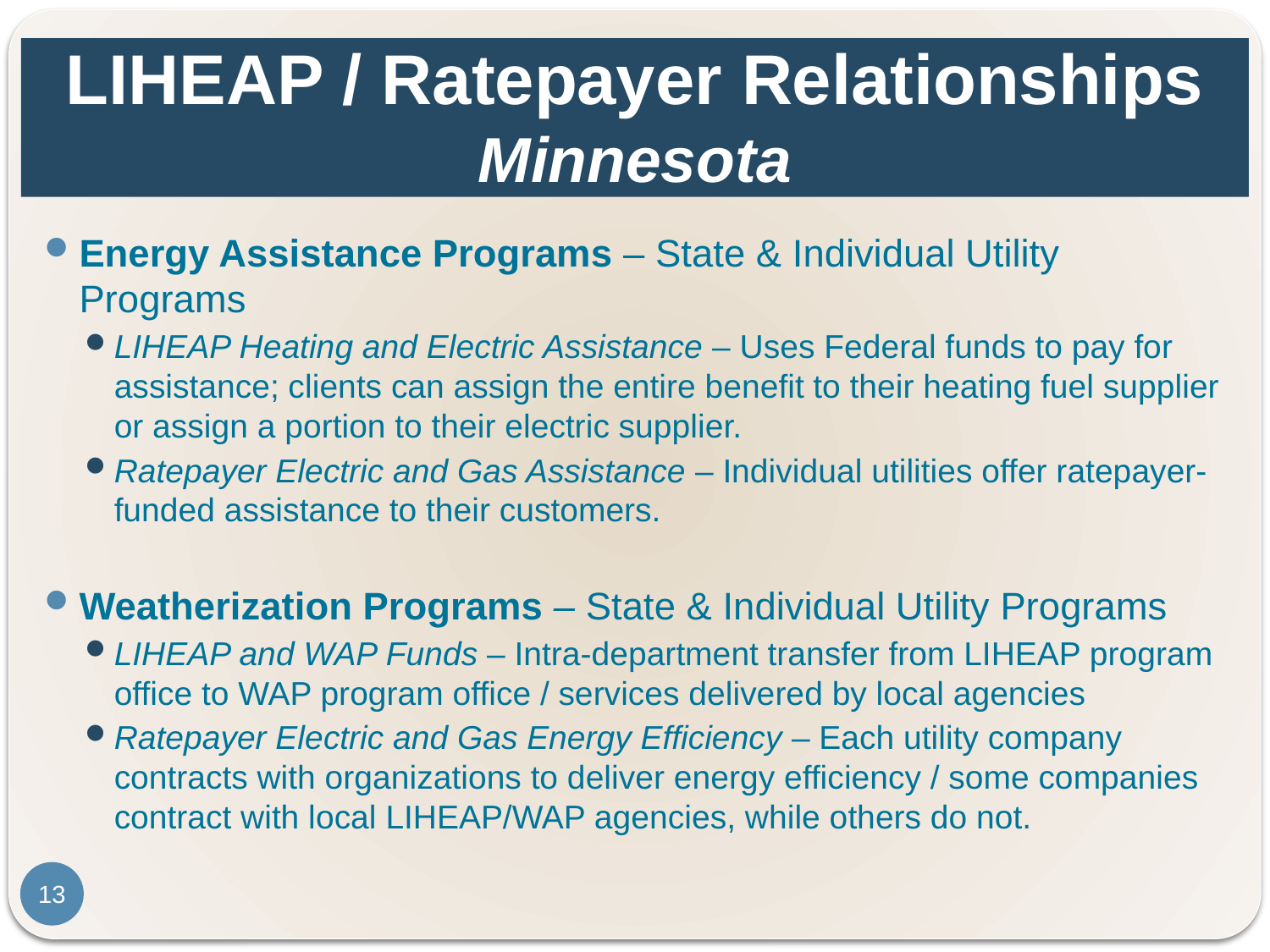

# LIHEAP / Ratepayer Relationships Minnesota
Energy Assistance Programs – State & Individual Utility Programs
LIHEAP Heating and Electric Assistance – Uses Federal funds to pay for assistance; clients can assign the entire benefit to their heating fuel supplier or assign a portion to their electric supplier.
Ratepayer Electric and Gas Assistance – Individual utilities offer ratepayer-funded assistance to their customers.

Weatherization Programs – State & Individual Utility Programs
LIHEAP and WAP Funds – Intra-department transfer from LIHEAP program office to WAP program office / services delivered by local agencies
Ratepayer Electric and Gas Energy Efficiency – Each utility company contracts with organizations to deliver energy efficiency / some companies contract with local LIHEAP/WAP agencies, while others do not.
13